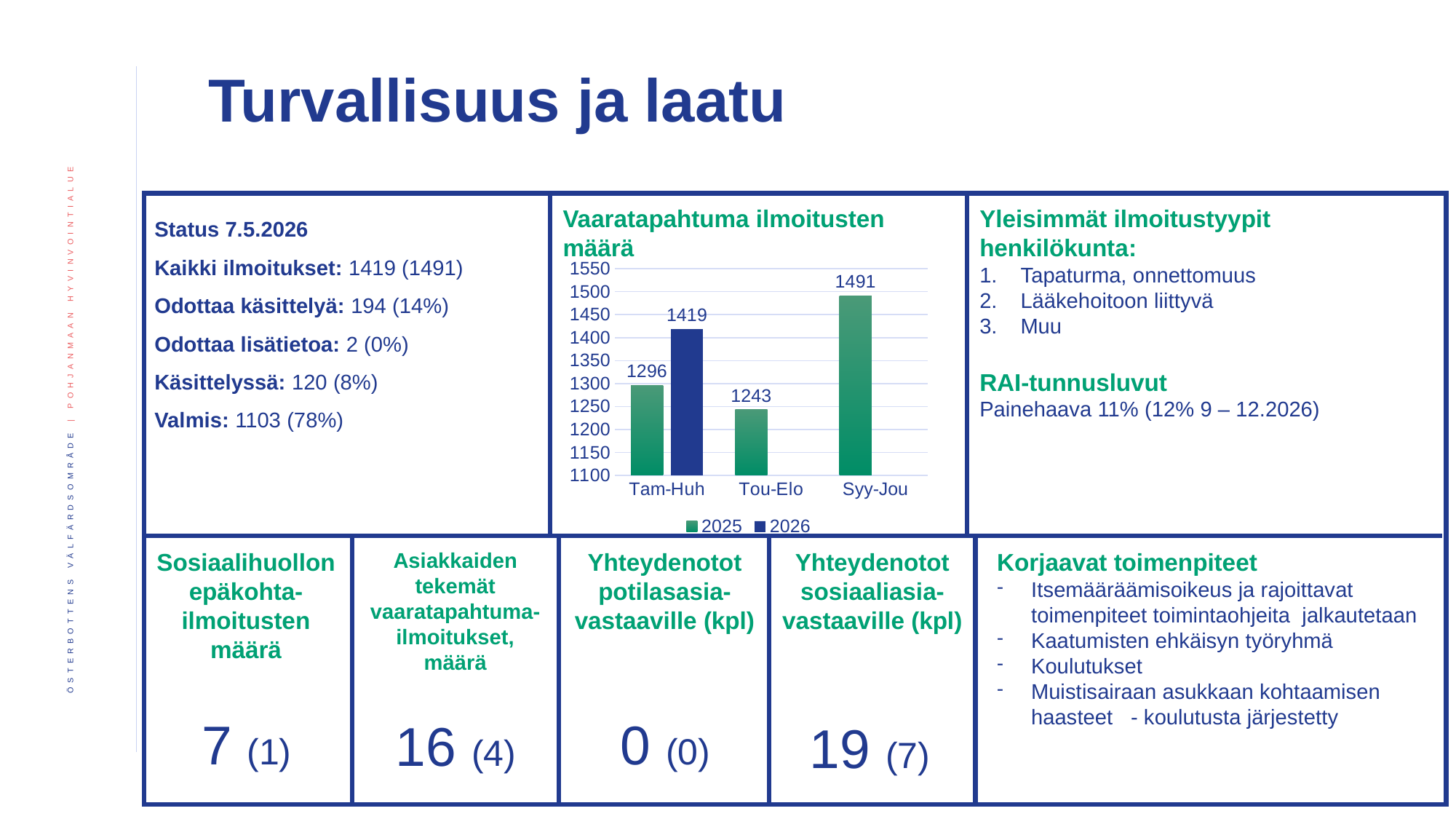

Turvallisuus ja laatu
Status 7.5.2026
Kaikki ilmoitukset: 1419 (1491)
Odottaa käsittelyä: 194 (14%)
Odottaa lisätietoa: 2 (0%)
Käsittelyssä: 120 (8%)
Valmis: 1103 (78%)

Vaaratapahtuma ilmoitusten määrä
Yleisimmät ilmoitustyypit henkilökunta:
Tapaturma, onnettomuus
Lääkehoitoon liittyvä
Muu

RAI-tunnusluvut
Painehaava 11% (12% 9 – 12.2026)

### Chart

| Category | 2025 | 2026 |
|---|---|---|
| Tam-Huh | 1296.0 | 1419.0 |
| Tou-Elo | 1243.0 | None |
| Syy-Jou | 1491.0 | None |
Sosiaalihuollon epäkohta-ilmoitusten määrä
Asiakkaiden tekemät vaaratapahtuma-ilmoitukset, määrä
Yhteydenotot potilasasia-vastaaville (kpl)
Yhteydenotot sosiaaliasia-vastaaville (kpl)
Korjaavat toimenpiteet
Itsemääräämisoikeus ja rajoittavat toimenpiteet toimintaohjeita  jalkautetaan
Kaatumisten ehkäisyn työryhmä
Koulutukset
Muistisairaan asukkaan kohtaamisen haasteet   - koulutusta järjestetty

7 (1)

0 (0)

16 (4)

19 (7)